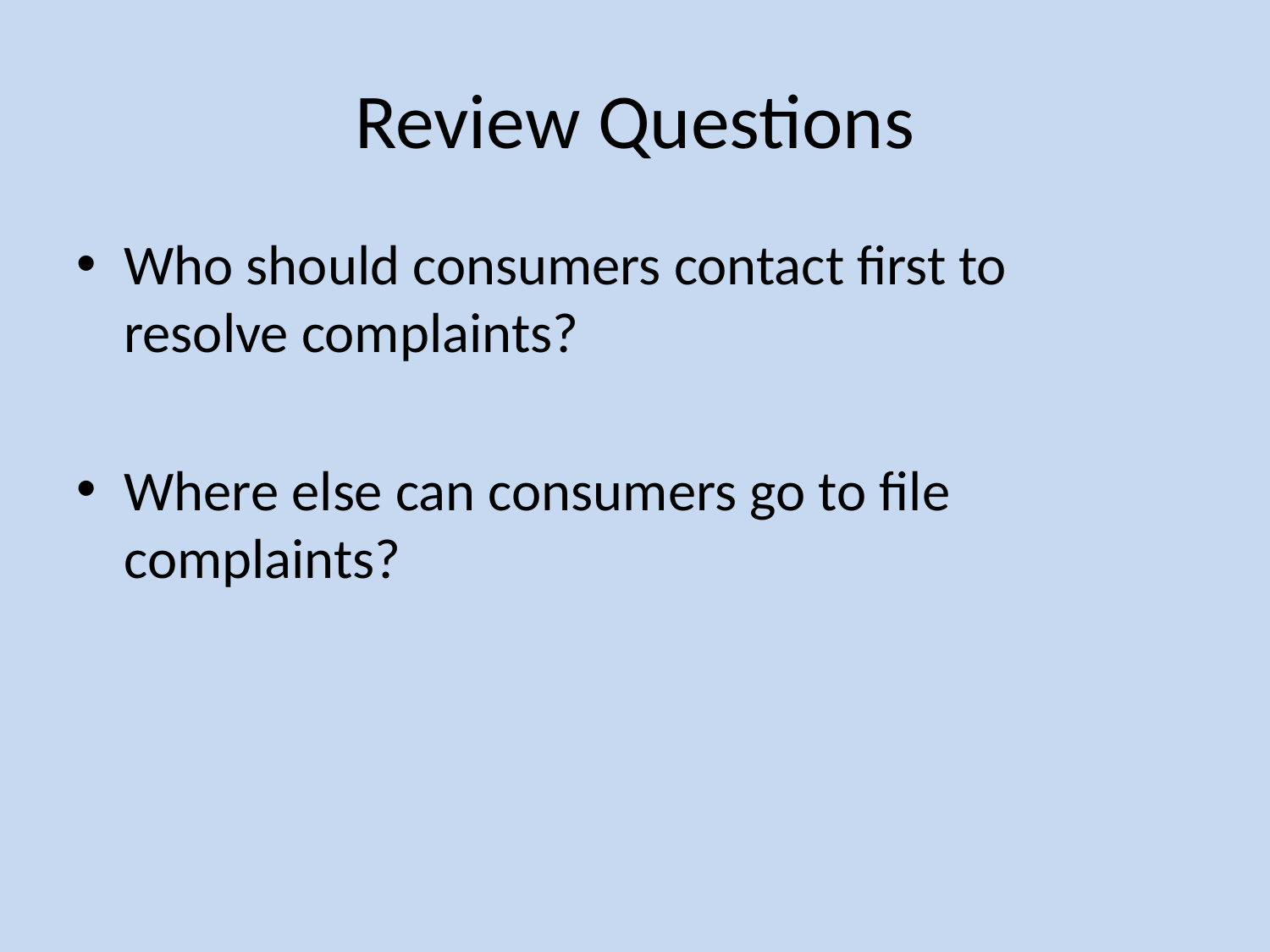

# Review Questions
Who should consumers contact first to resolve complaints?

Where else can consumers go to file complaints?